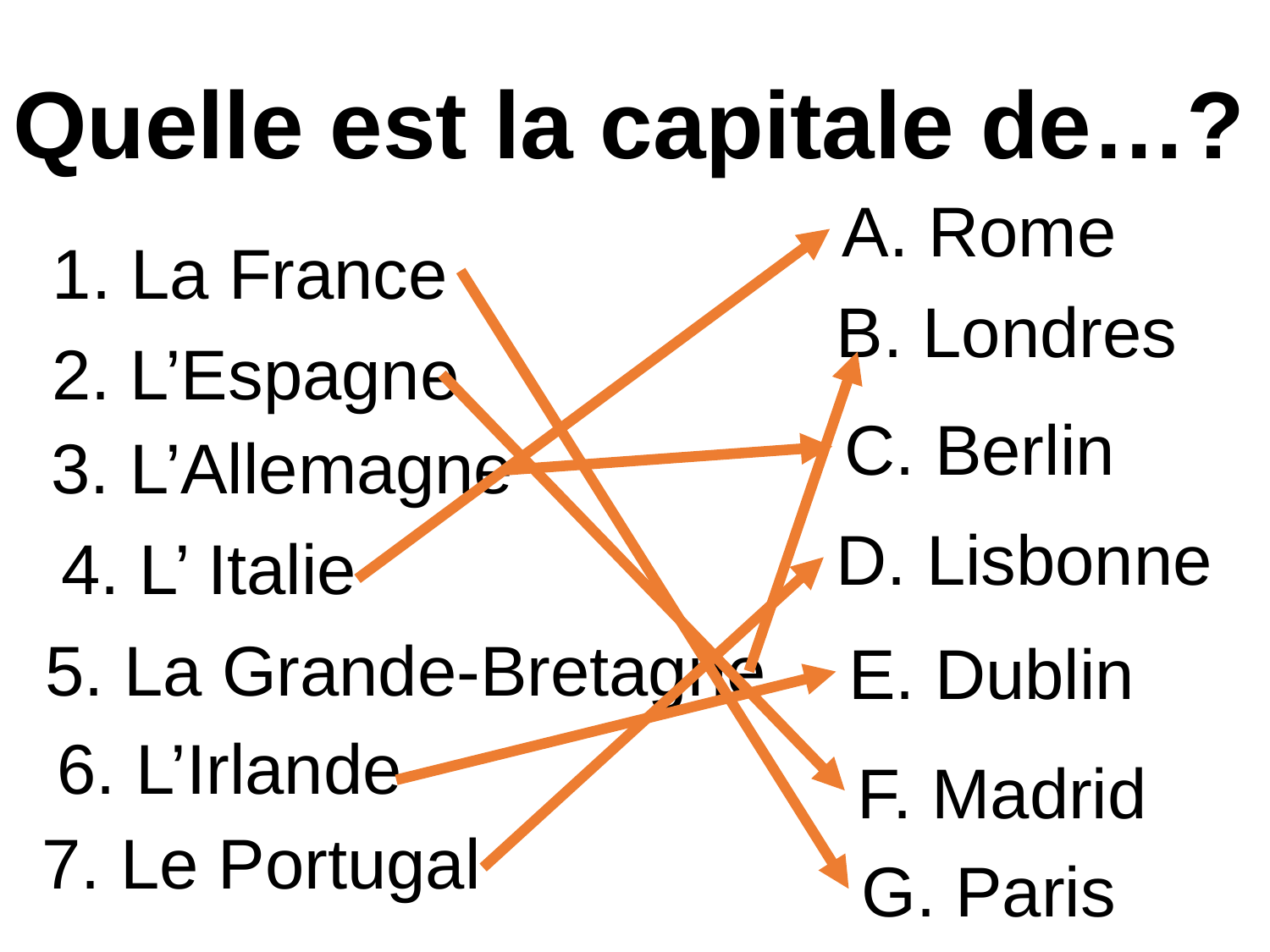

Quelle est la capitale de…?
A. Rome
1. La France
B. Londres
2. L’Espagne
C. Berlin
3. L’Allemagne
D. Lisbonne
4. L’ Italie
5. La Grande-Bretagne
E. Dublin
6. L’Irlande
F. Madrid
7. Le Portugal
G. Paris